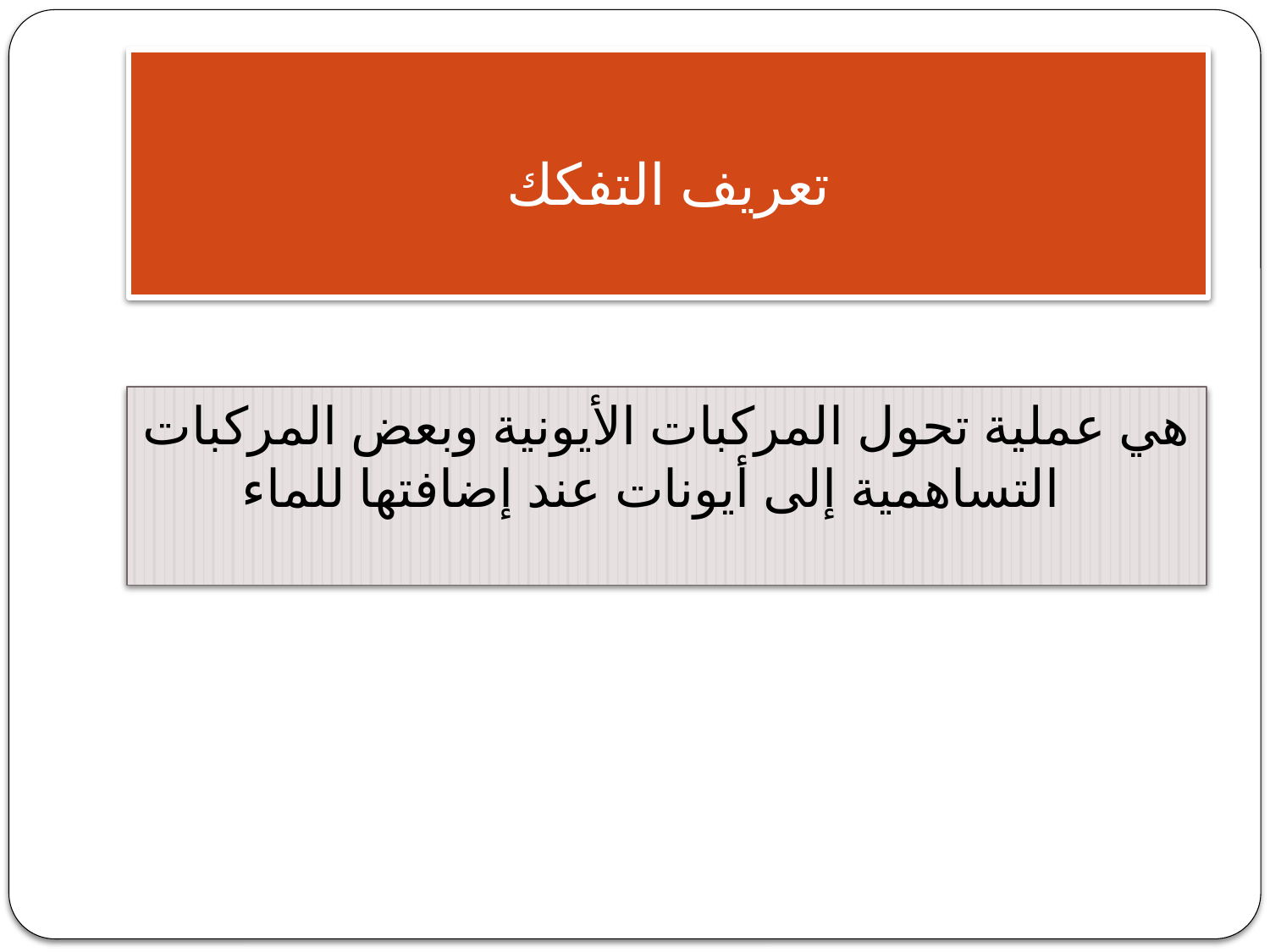

# تعريف التفكك
هي عملية تحول المركبات الأيونية وبعض المركبات التساهمية إلى أيونات عند إضافتها للماء